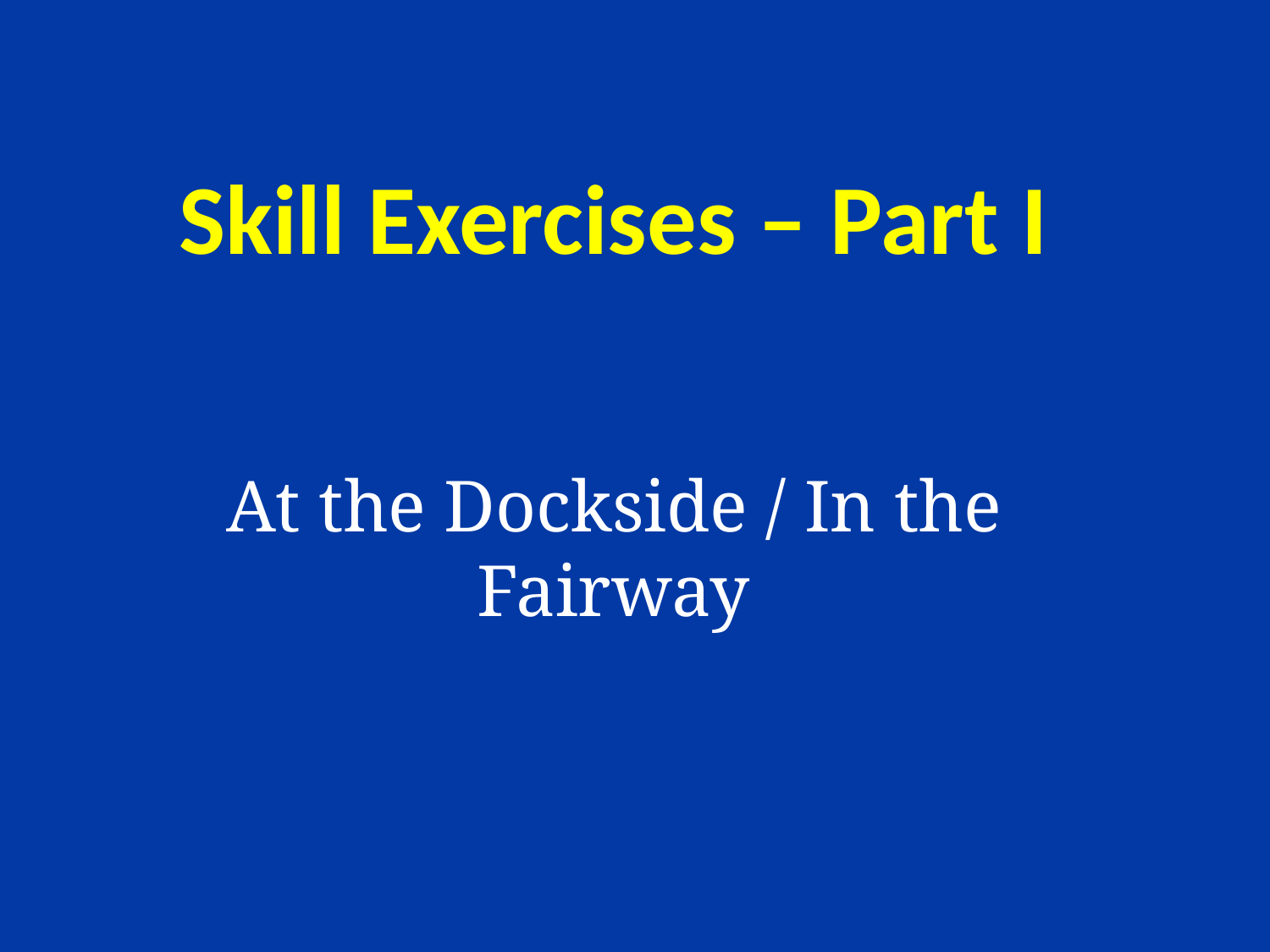

# Skill Exercises – Part I
At the Dockside / In the Fairway
46